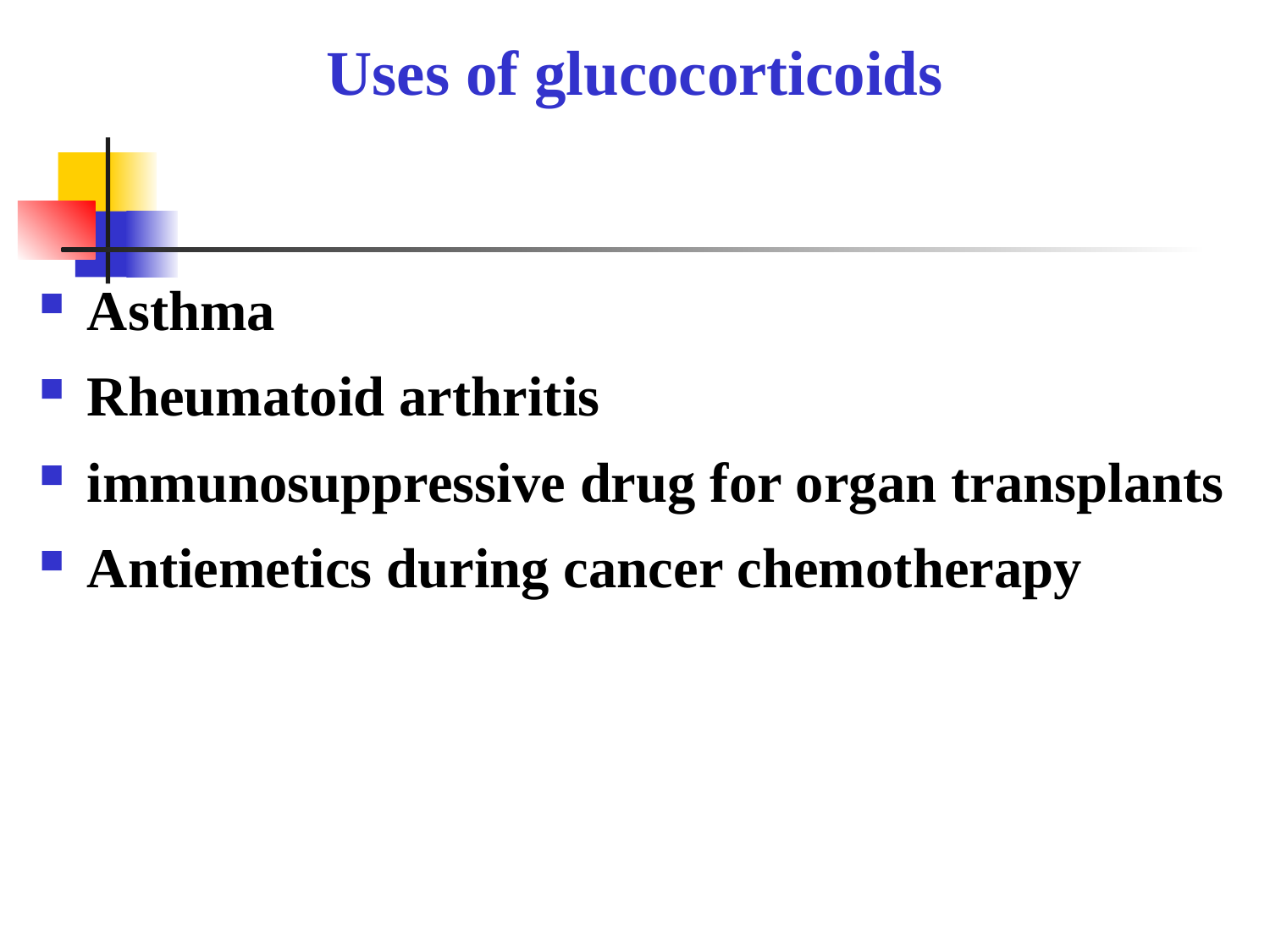

Uses of glucocorticoids

Asthma
Rheumatoid arthritis
immunosuppressive drug for organ transplants
Antiemetics during cancer chemotherapy